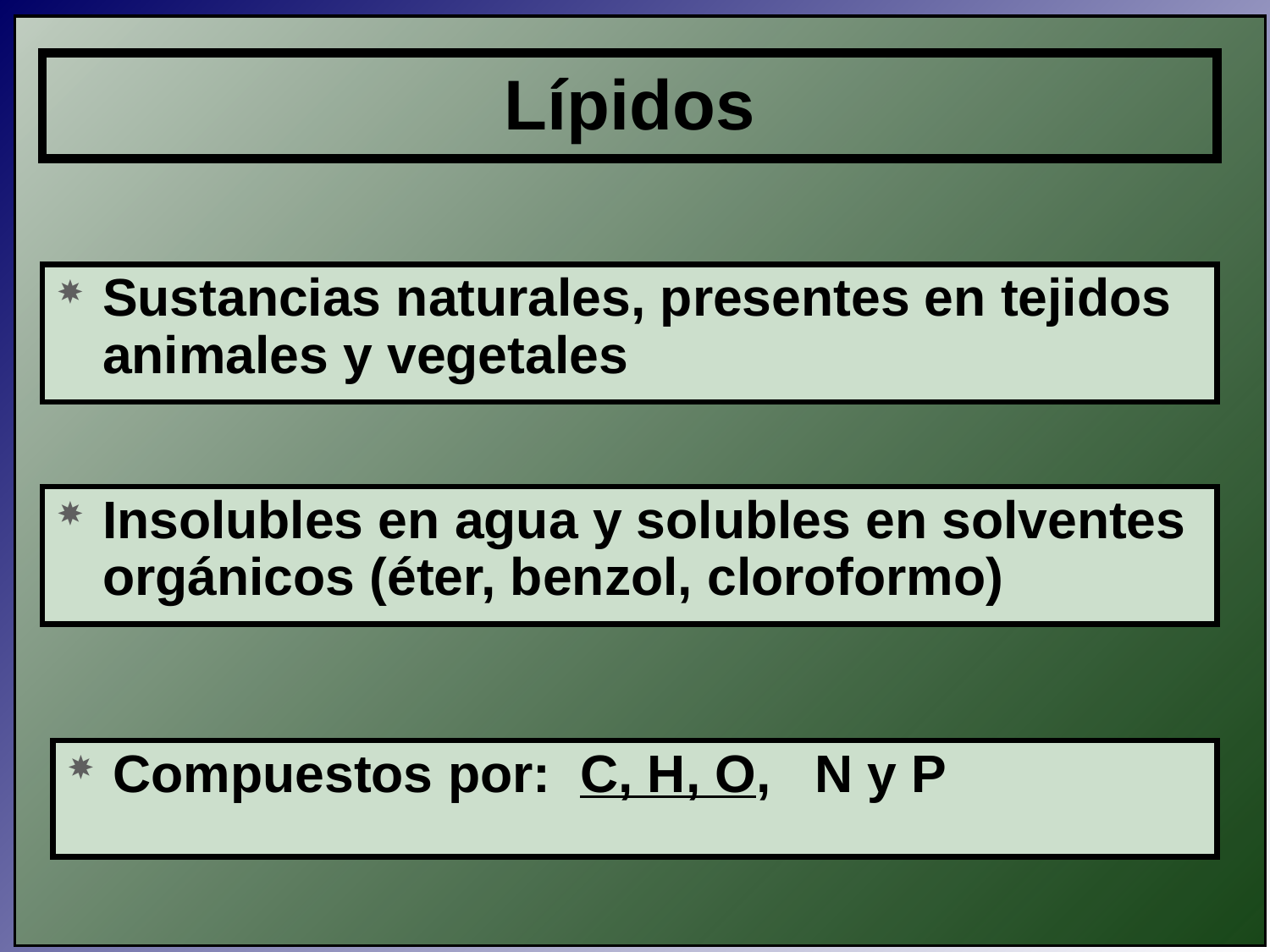

# Lípidos
Sustancias naturales, presentes en tejidos animales y vegetales
Insolubles en agua y solubles en solventes orgánicos (éter, benzol, cloroformo)
Compuestos por:  C, H, O,   N y P